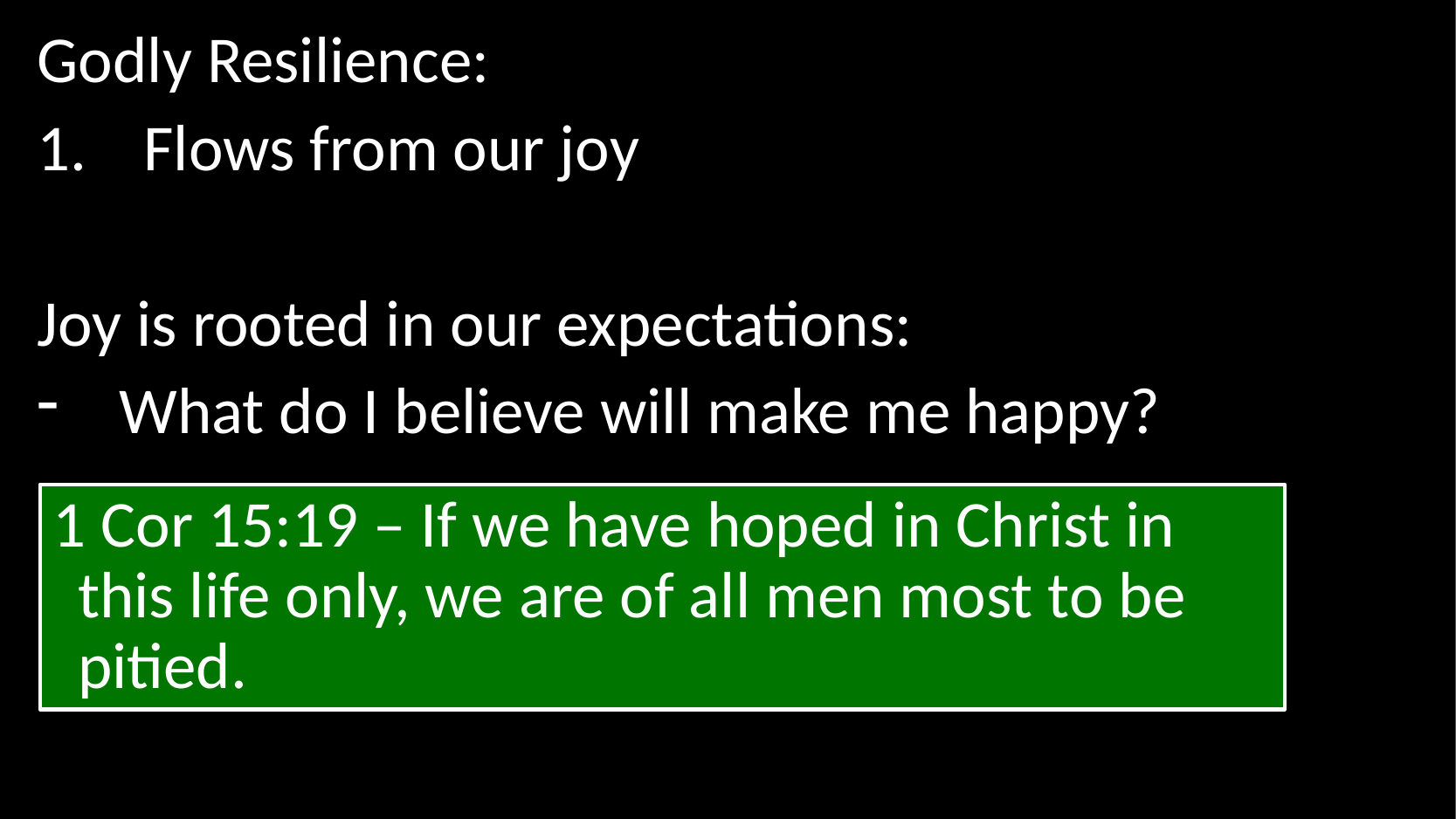

Godly Resilience:
Flows from our joy

Joy is rooted in our expectations:
What do I believe will make me happy?

1 Cor 15:19 – If we have hoped in Christ in this life only, we are of all men most to be pitied.
#